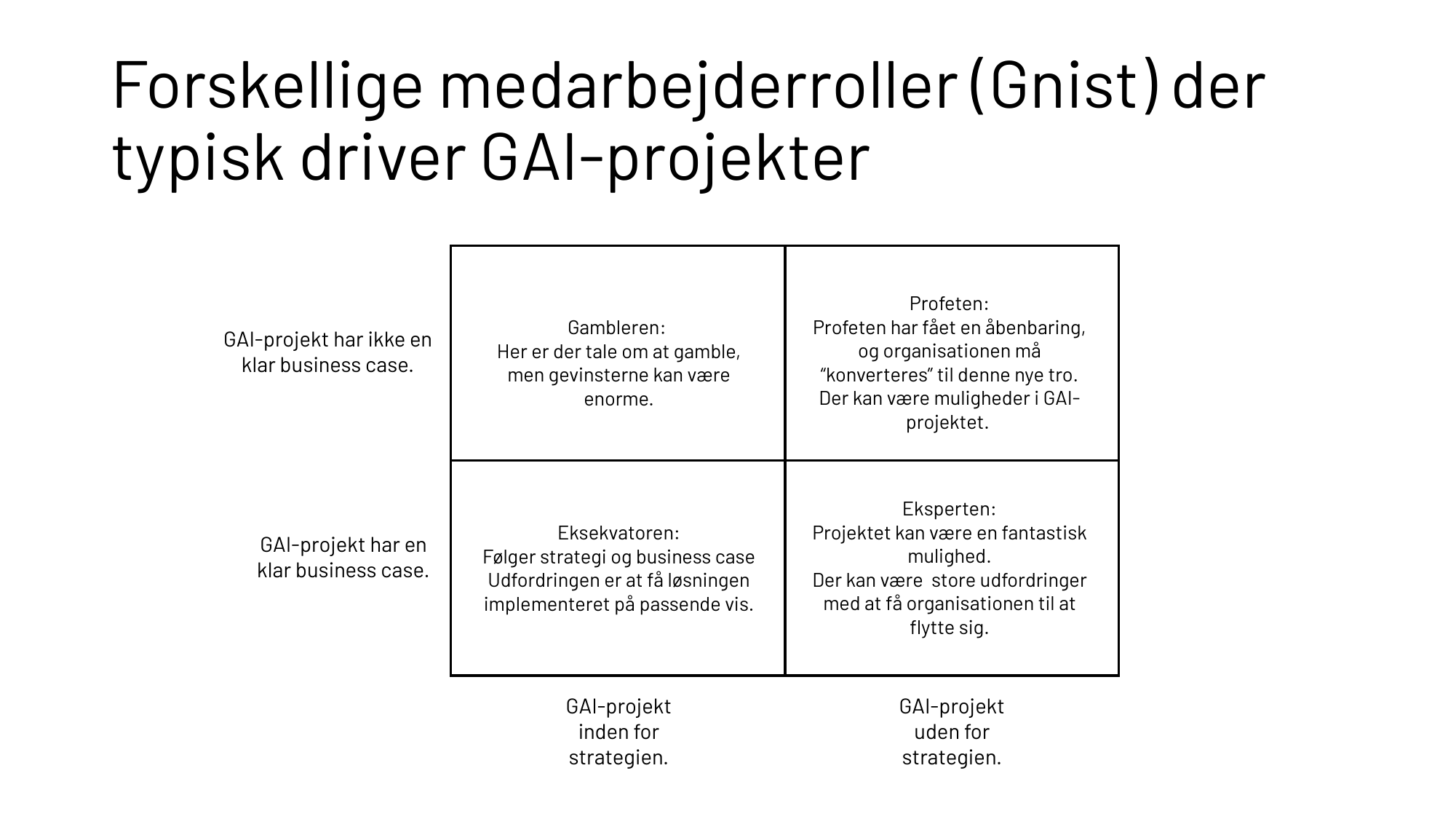

# Forskellige medarbejderroller (Gnist) der typisk driver GAI-projekter

Profeten:
Profeten har fået en åbenbaring, og organisationen må “konverteres” til denne nye tro.
Der kan være muligheder i GAI-projektet.
Gambleren:
Her er der tale om at gamble, men gevinsterne kan være enorme.
GAI-projekt har ikke en
klar business case.
Eksperten:
Projektet kan være en fantastisk mulighed.
Der kan være  store udfordringer med at få organisationen til at flytte sig.
Eksekvatoren:
Følger strategi og business case
Udfordringen er at få løsningen implementeret på passende vis.
GAI-projekt har en
klar business case.
GAI-projekt inden for strategien.
GAI-projekt uden for strategien.